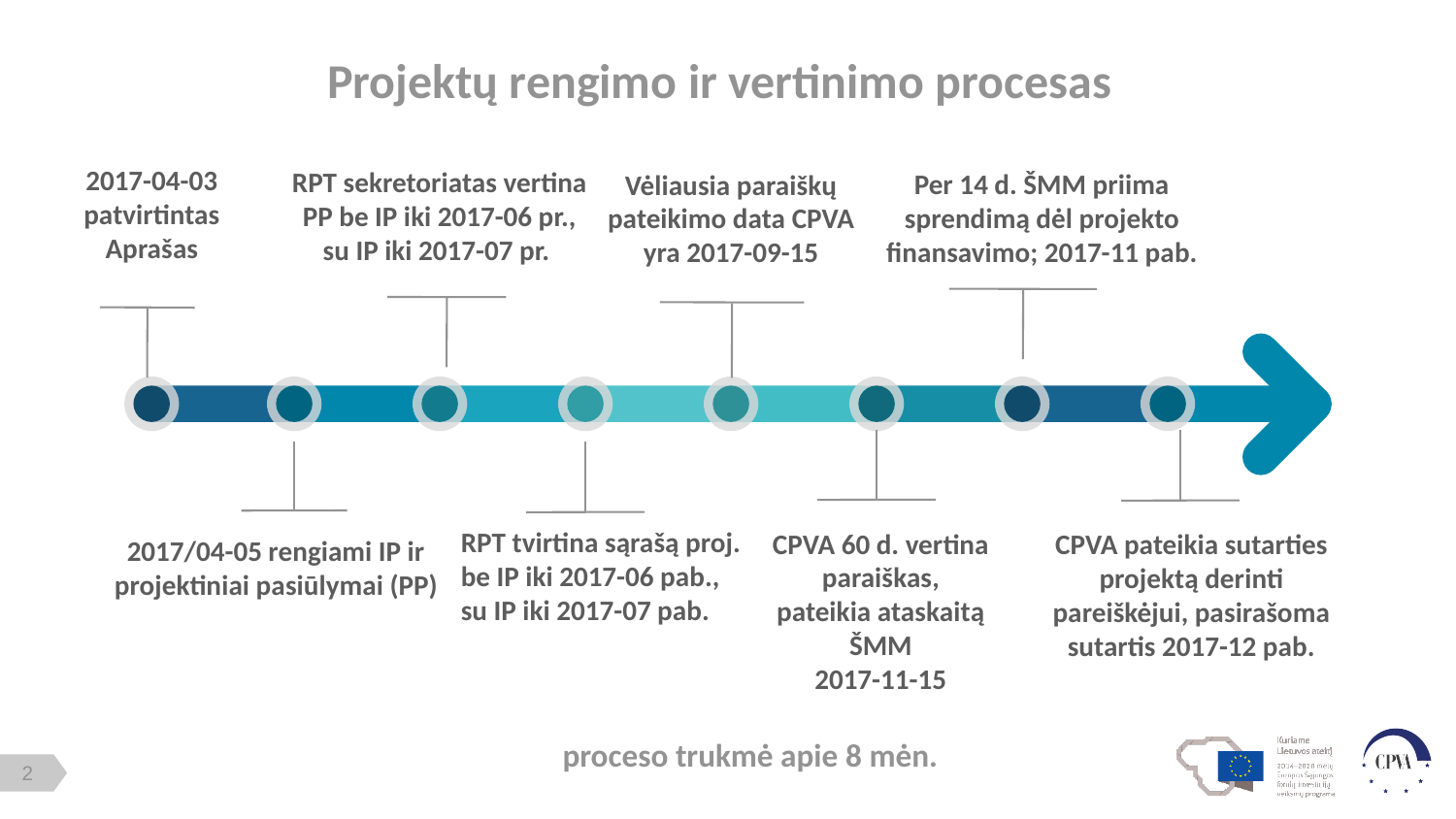

# Projektų rengimo ir vertinimo procesas
2017-04-03 patvirtintas Aprašas

RPT sekretoriatas vertina PP be IP iki 2017-06 pr.,
su IP iki 2017-07 pr.
Per 14 d. ŠMM priima sprendimą dėl projekto finansavimo; 2017-11 pab.
Vėliausia paraiškų pateikimo data CPVA yra 2017-09-15

CPVA 60 d. vertina paraiškas, pateikia ataskaitą ŠMM
2017-11-15

CPVA pateikia sutarties projektą derinti pareiškėjui, pasirašoma sutartis 2017-12 pab.
2017/04-05 rengiami IP ir projektiniai pasiūlymai (PP)
RPT tvirtina sąrašą proj.
be IP iki 2017-06 pab.,
su IP iki 2017-07 pab.
proceso trukmė apie 8 mėn.